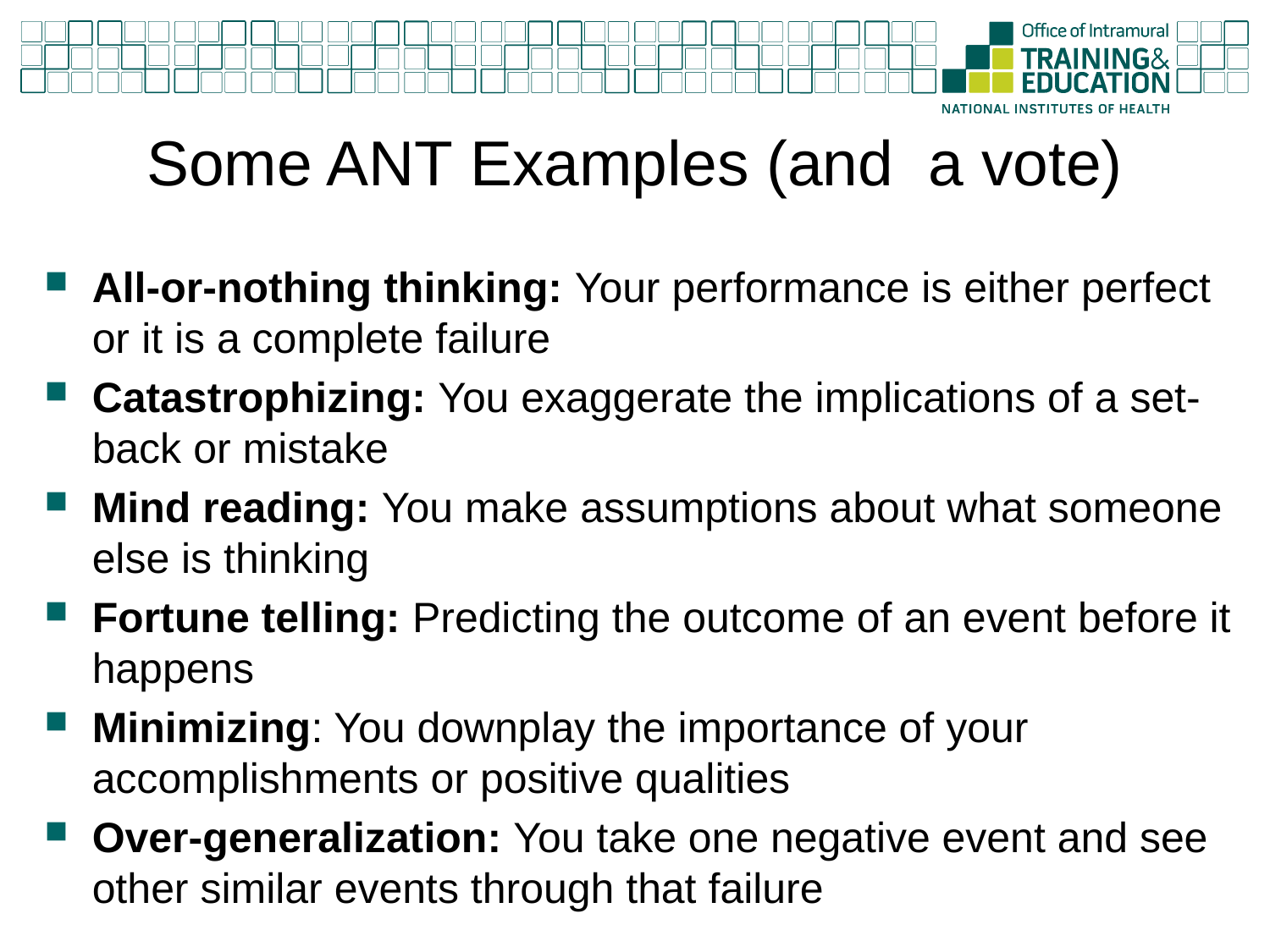

# Some ANT Examples (and  a vote)
All-or-nothing thinking: Your performance is either perfect or it is a complete failure
Catastrophizing: You exaggerate the implications of a set-back or mistake
Mind reading: You make assumptions about what someone else is thinking
Fortune telling: Predicting the outcome of an event before it happens
Minimizing: You downplay the importance of your accomplishments or positive qualities
Over-generalization: You take one negative event and see other similar events through that failure